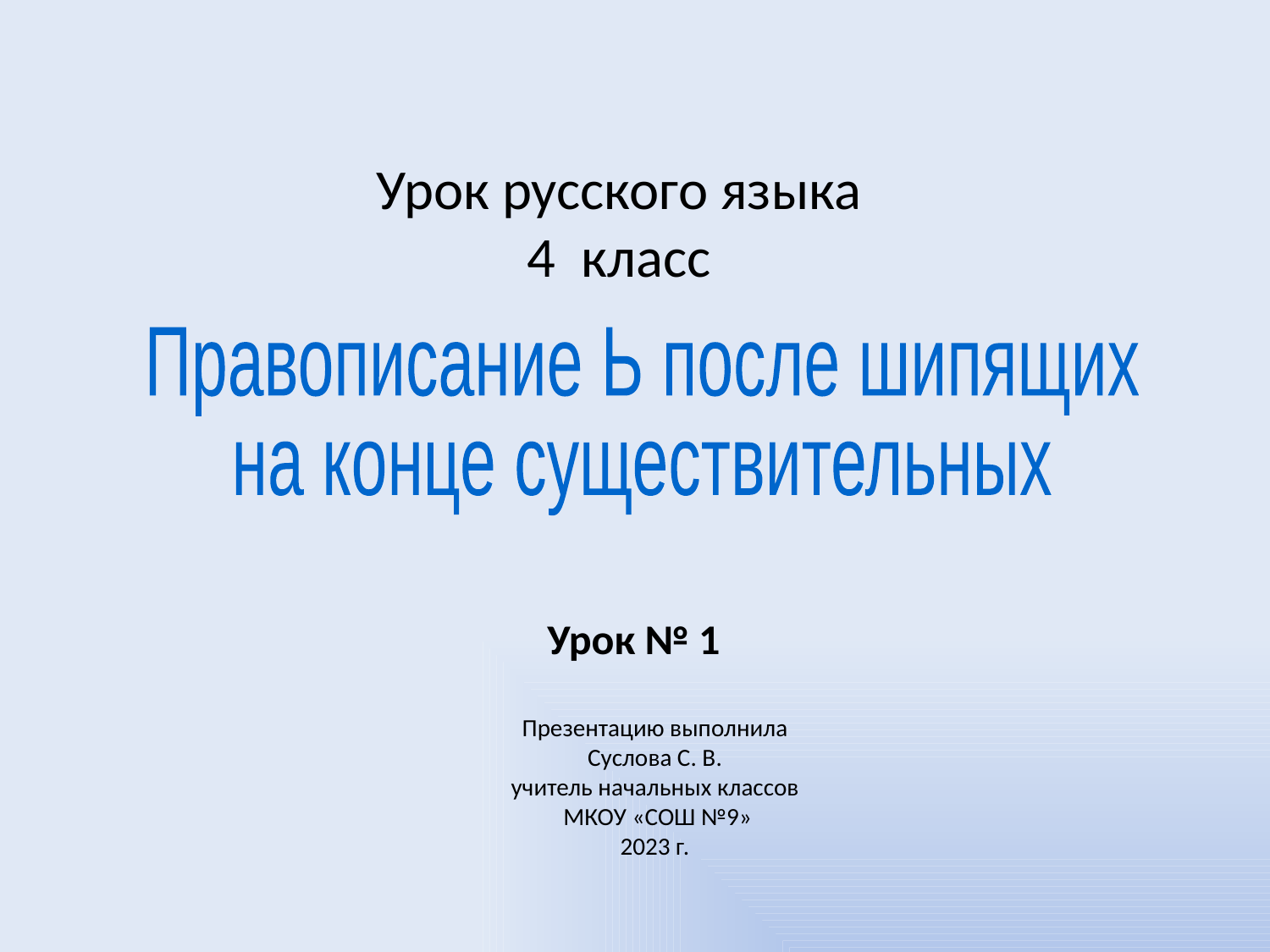

# Урок русского языка 4  класс
Правописание Ь после шипящих
на конце существительных
Урок № 1
Презентацию выполнила
Суслова С. В.
учитель начальных классов
 МКОУ «СОШ №9»
2023 г.